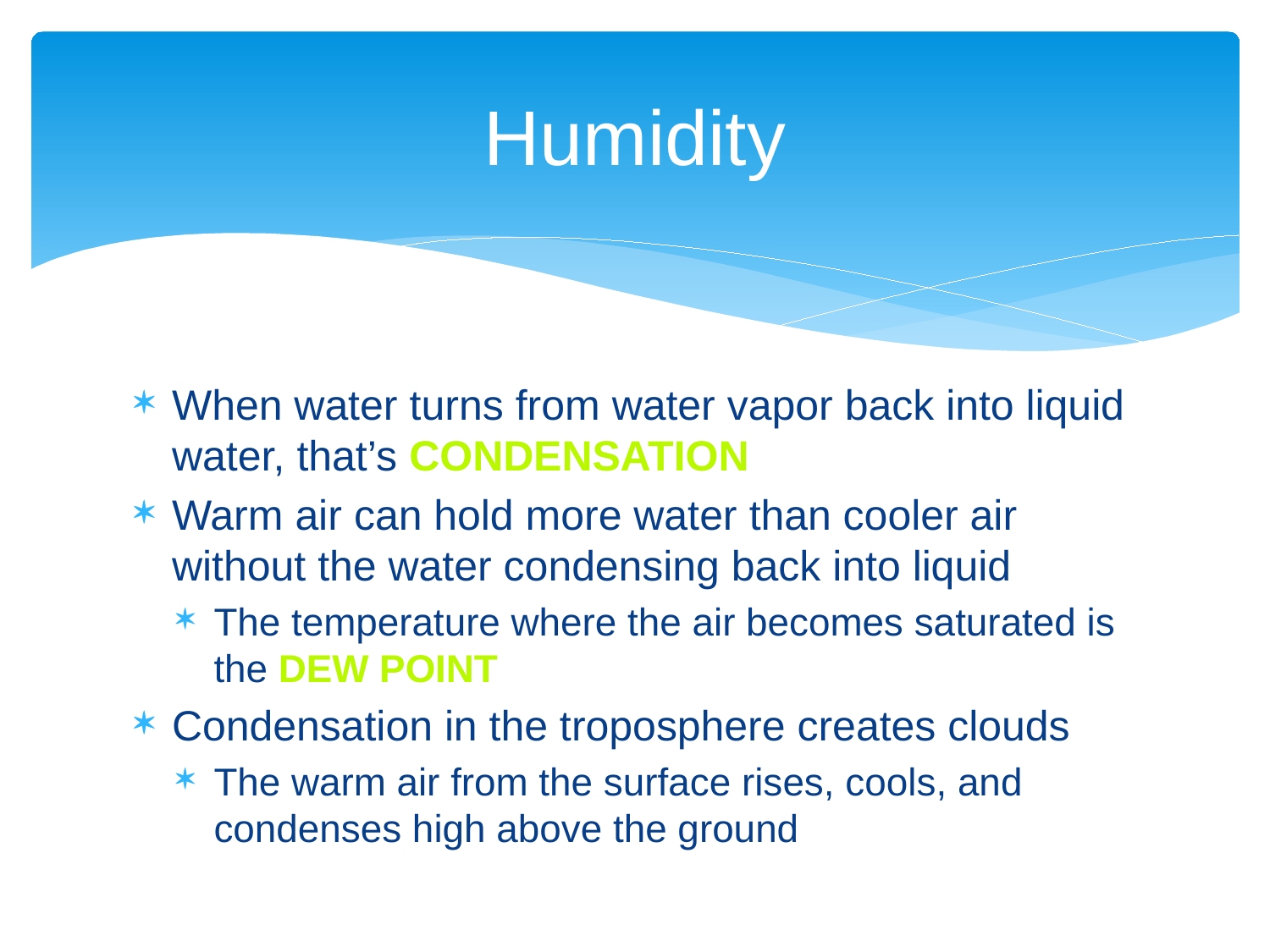

# Humidity
When water turns from water vapor back into liquid water, that’s condensation
Warm air can hold more water than cooler air without the water condensing back into liquid
The temperature where the air becomes saturated is the dew point
Condensation in the troposphere creates clouds
The warm air from the surface rises, cools, and condenses high above the ground